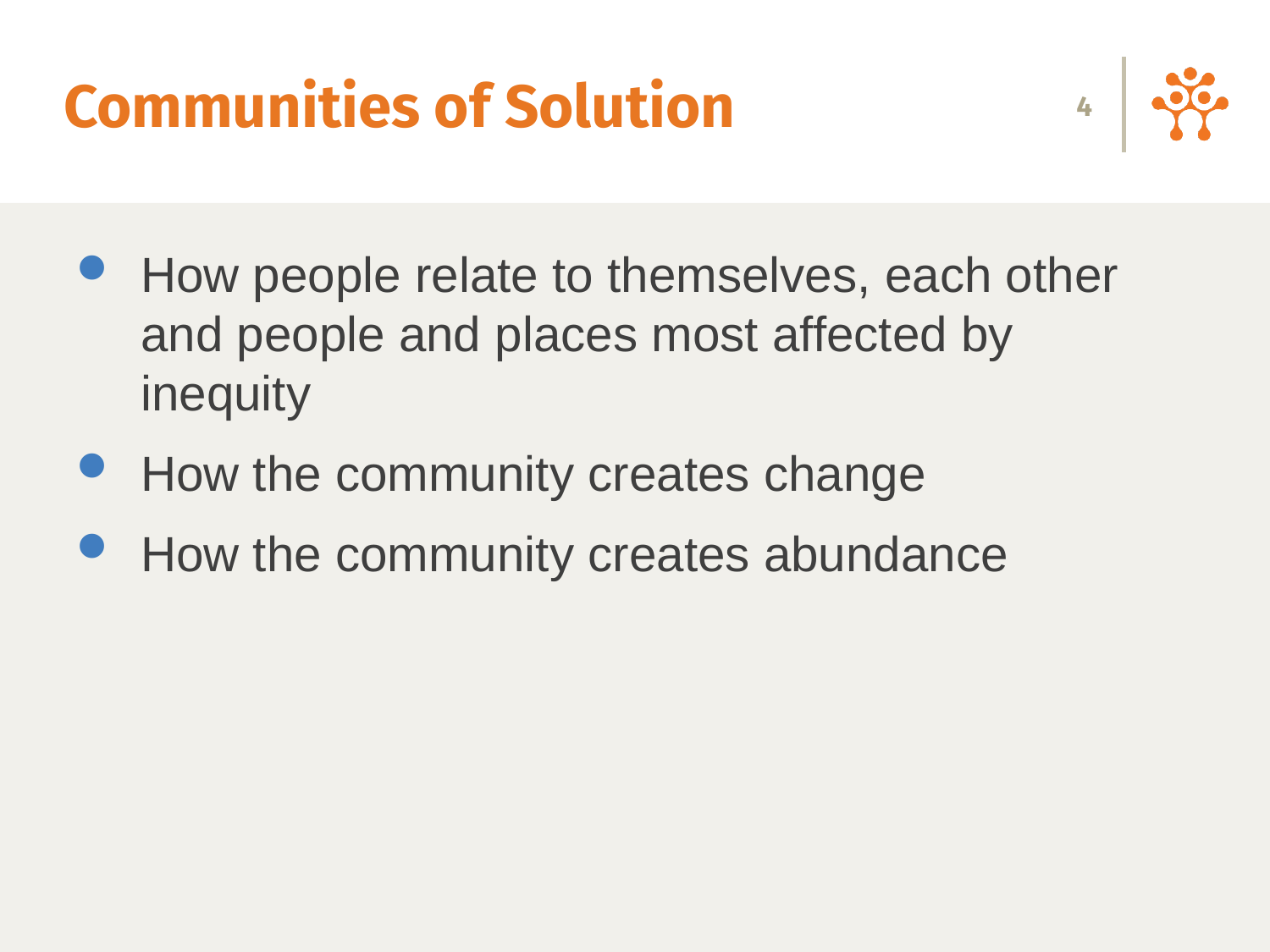

# Communities of Solution
4
How people relate to themselves, each other and people and places most affected by inequity
How the community creates change
How the community creates abundance